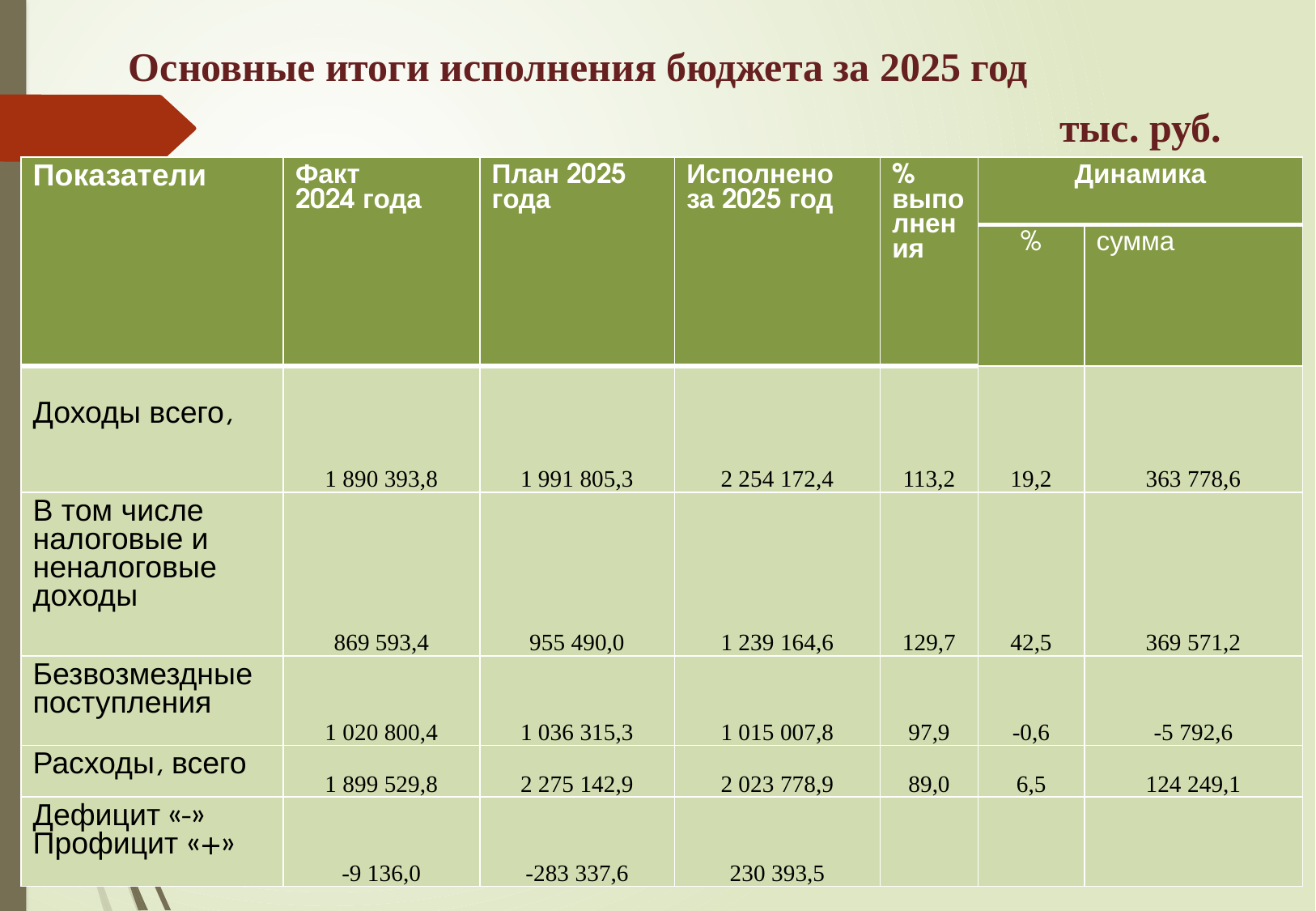

Основные итоги исполнения бюджета за 2025 год
тыс. руб.
| Показатели | Факт 2024 года | План 2025 года | Исполнено за 2025 год | % выполнения | Динамика |  |
| --- | --- | --- | --- | --- | --- | --- |
|  |  |  |  |  | % | сумма |
| Доходы всего, | 1 890 393,8 | 1 991 805,3 | 2 254 172,4 | 113,2 | 19,2 | 363 778,6 |
| В том числе налоговые и неналоговые доходы | 869 593,4 | 955 490,0 | 1 239 164,6 | 129,7 | 42,5 | 369 571,2 |
| Безвозмездные поступления | 1 020 800,4 | 1 036 315,3 | 1 015 007,8 | 97,9 | -0,6 | -5 792,6 |
| Расходы, всего | 1 899 529,8 | 2 275 142,9 | 2 023 778,9 | 89,0 | 6,5 | 124 249,1 |
| Дефицит «-» Профицит «+» | -9 136,0 | -283 337,6 | 230 393,5 |  |  |  |